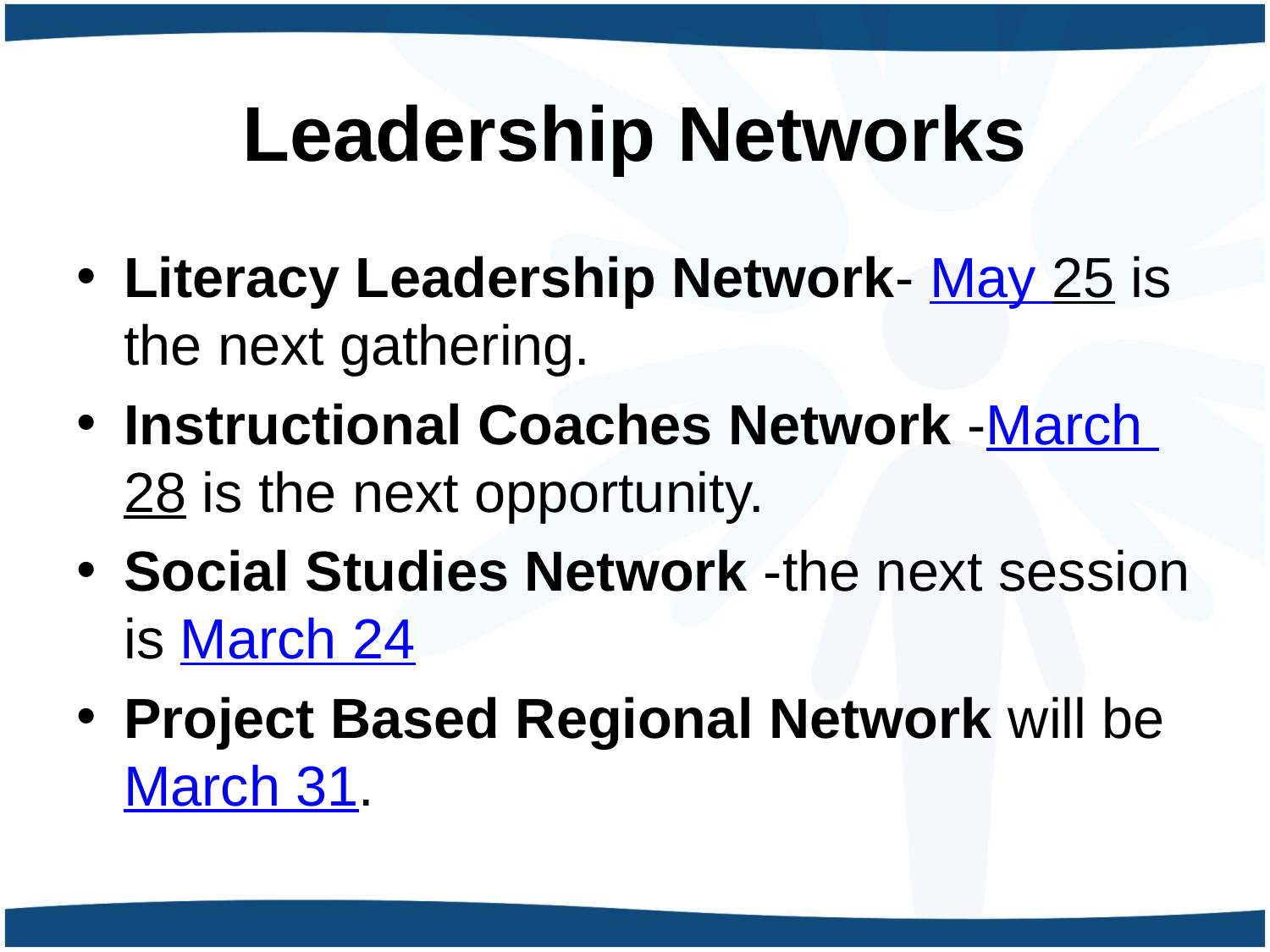

# Leadership Networks
Literacy Leadership Network- May 25 is the next gathering.
Instructional Coaches Network -March 28 is the next opportunity.
Social Studies Network -the next session is March 24
Project Based Regional Network will be March 31.